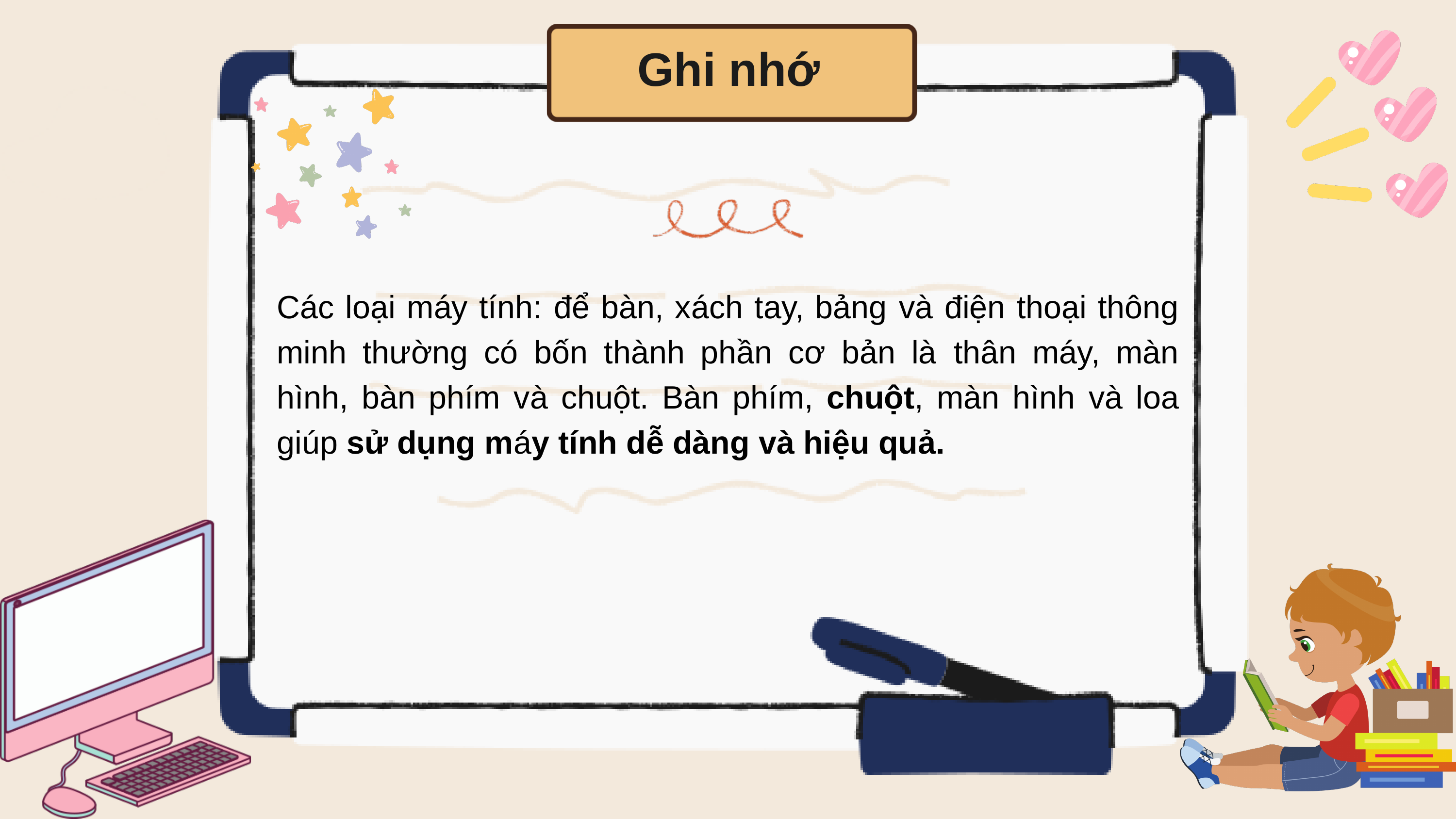

Ghi nhớ

Các loại máy tính: để bàn, xách tay, bảng và điện thoại thông minh thường có bốn thành phần cơ bản là thân máy, màn hình, bàn phím và chuột. Bàn phím, chuột, màn hình và loa giúp sử dụng máy tính dễ dàng và hiệu quả.